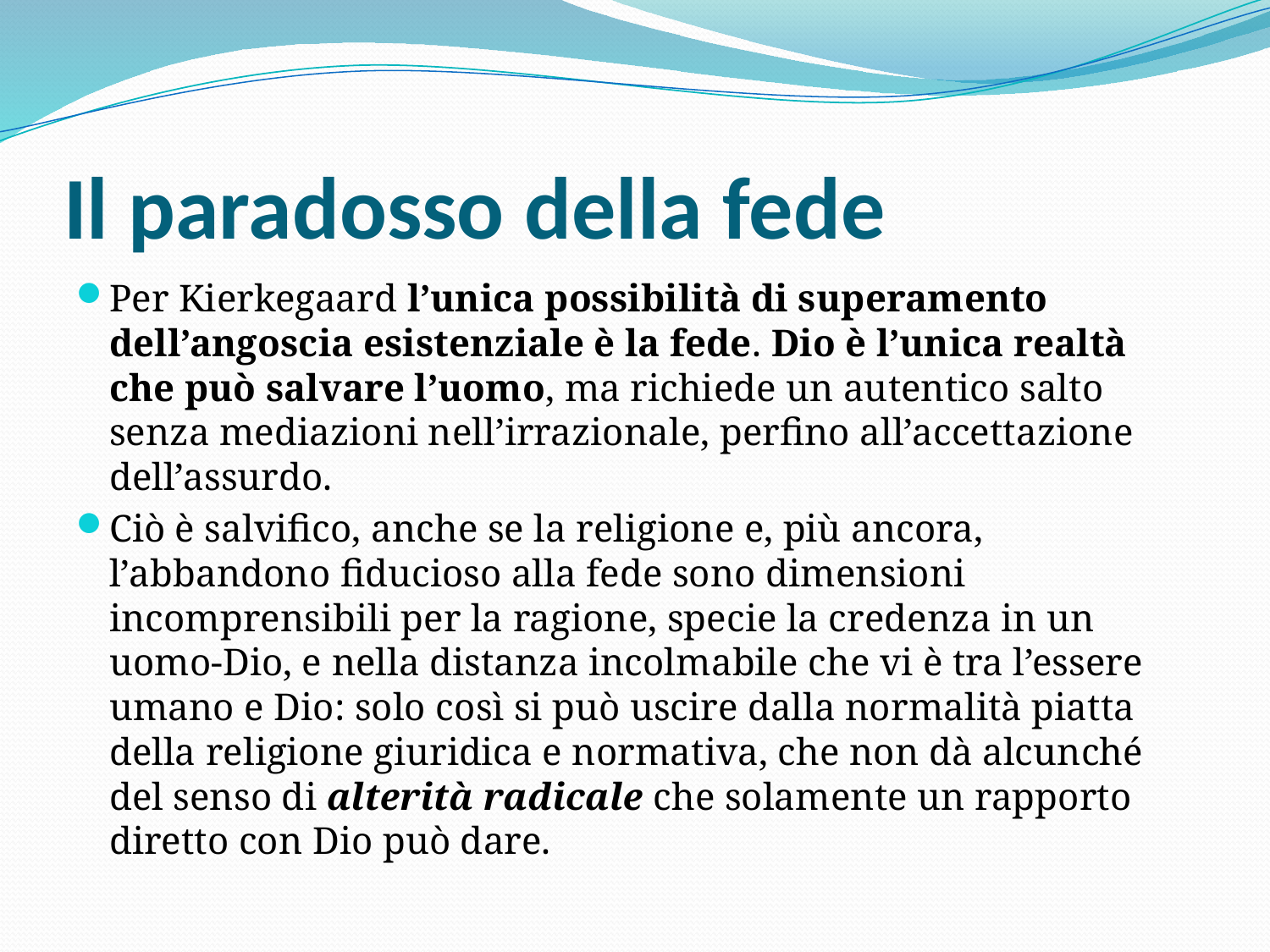

# Il paradosso della fede
Per Kierkegaard l’unica possibilità di superamento dell’angoscia esistenziale è la fede. Dio è l’unica realtà che può salvare l’uomo, ma richiede un autentico salto senza mediazioni nell’irrazionale, perfino all’accettazione dell’assurdo.
Ciò è salvifico, anche se la religione e, più ancora, l’abbandono fiducioso alla fede sono dimensioni incomprensibili per la ragione, specie la credenza in un uomo-Dio, e nella distanza incolmabile che vi è tra l’essere umano e Dio: solo così si può uscire dalla normalità piatta della religione giuridica e normativa, che non dà alcunché del senso di alterità radicale che solamente un rapporto diretto con Dio può dare.